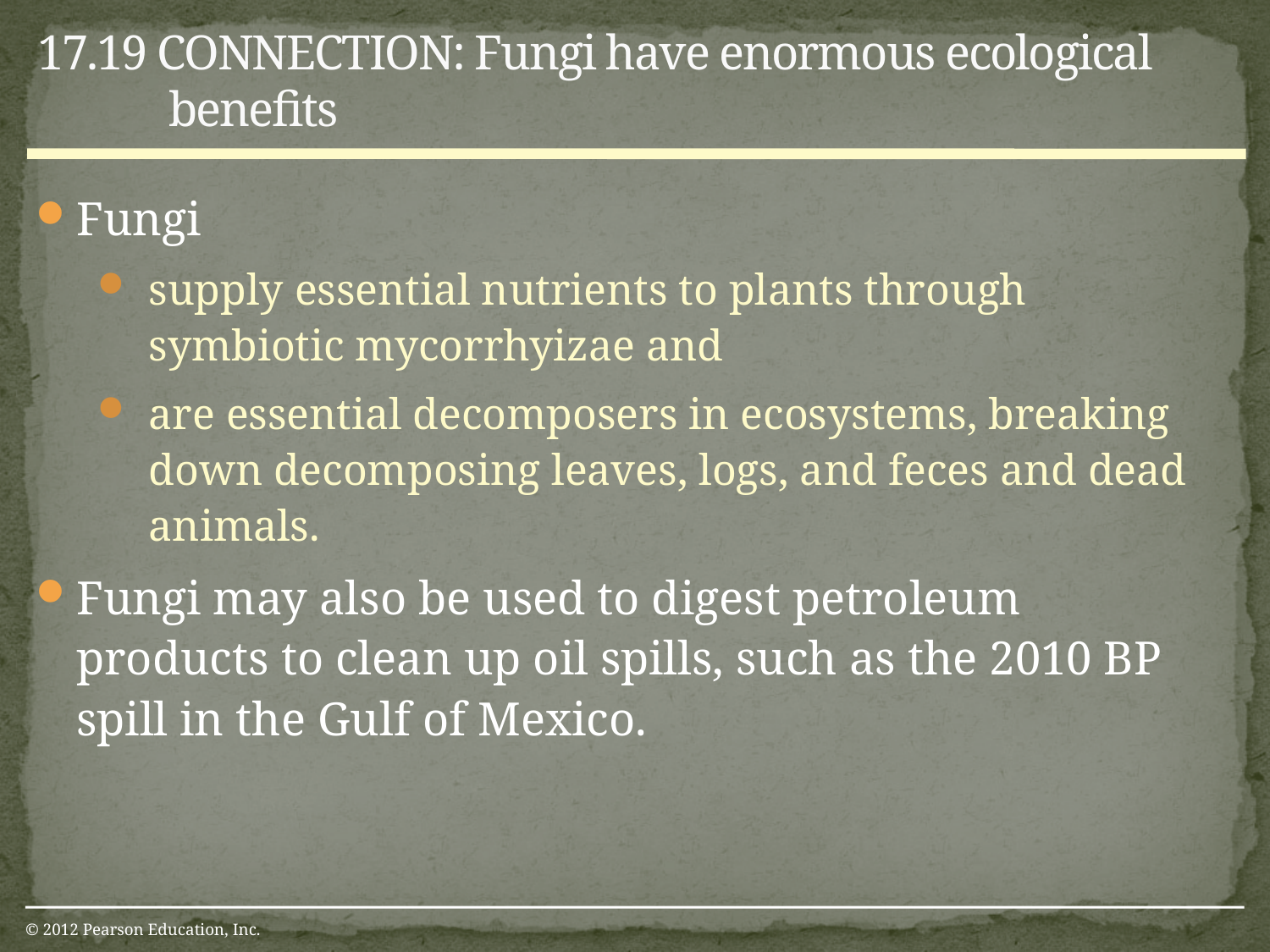

17.19 CONNECTION: Fungi have enormous ecological benefits

Fungi
supply essential nutrients to plants through symbiotic mycorrhyizae and
are essential decomposers in ecosystems, breaking down decomposing leaves, logs, and feces and dead animals.
Fungi may also be used to digest petroleum products to clean up oil spills, such as the 2010 BP spill in the Gulf of Mexico.

© 2012 Pearson Education, Inc.